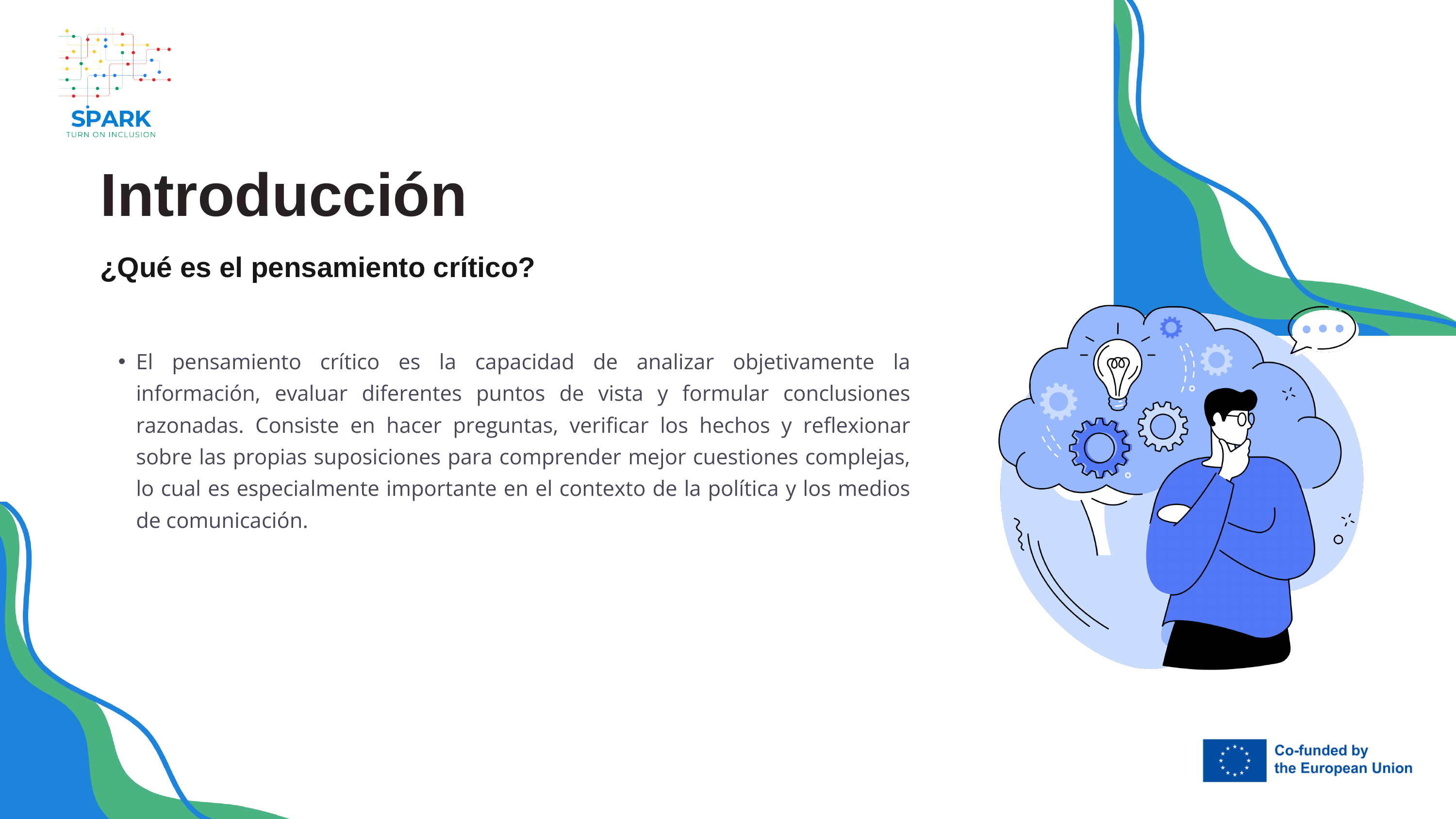

Introducción

¿Qué es el pensamiento crítico?

El pensamiento crítico es la capacidad de analizar objetivamente la información, evaluar diferentes puntos de vista y formular conclusiones razonadas. Consiste en hacer preguntas, verificar los hechos y reflexionar sobre las propias suposiciones para comprender mejor cuestiones complejas, lo cual es especialmente importante en el contexto de la política y los medios de comunicación.